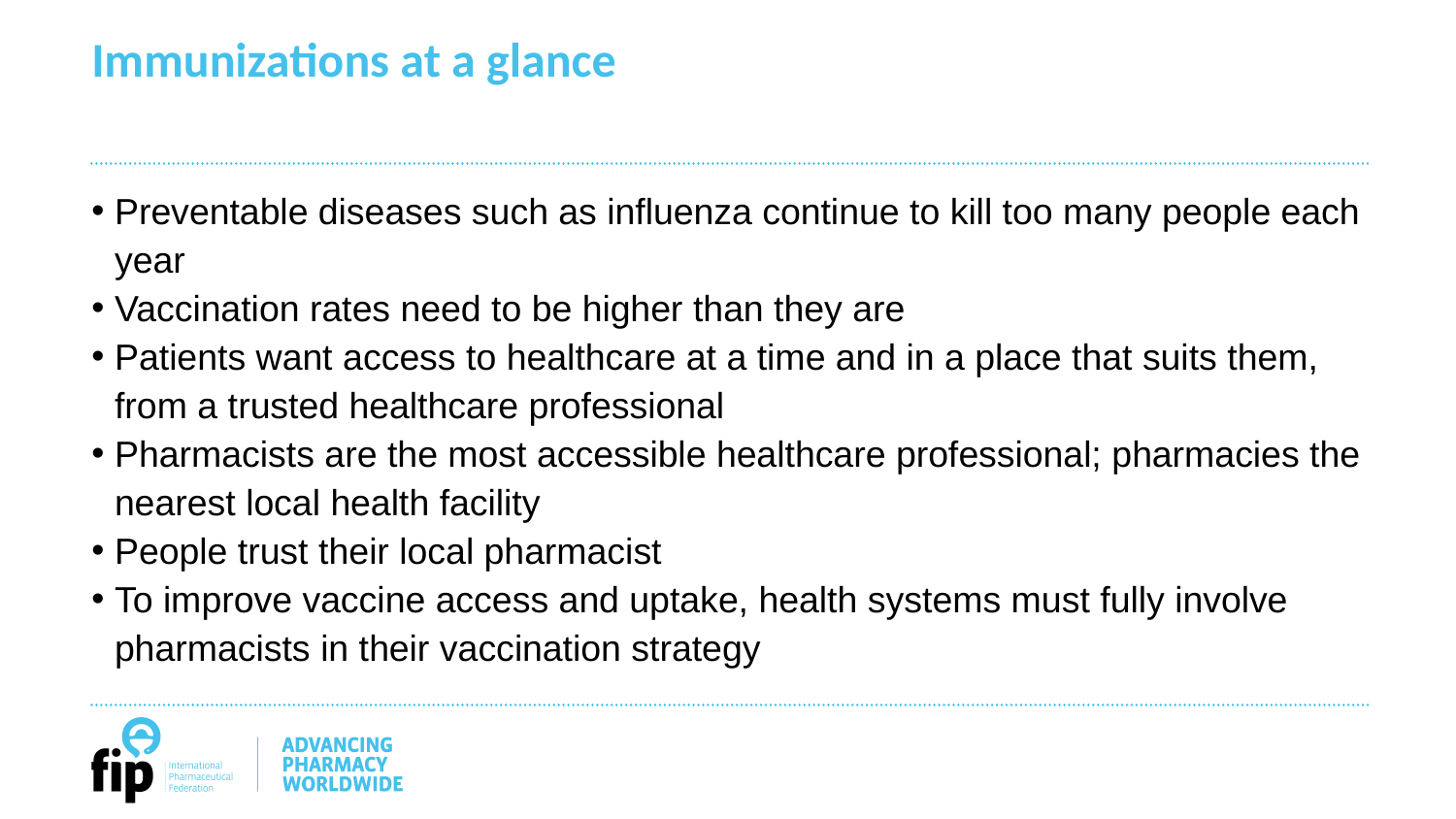

# Immunizations at a glance

Preventable diseases such as influenza continue to kill too many people each year
Vaccination rates need to be higher than they are
Patients want access to healthcare at a time and in a place that suits them, from a trusted healthcare professional
Pharmacists are the most accessible healthcare professional; pharmacies the nearest local health facility
People trust their local pharmacist
To improve vaccine access and uptake, health systems must fully involve pharmacists in their vaccination strategy